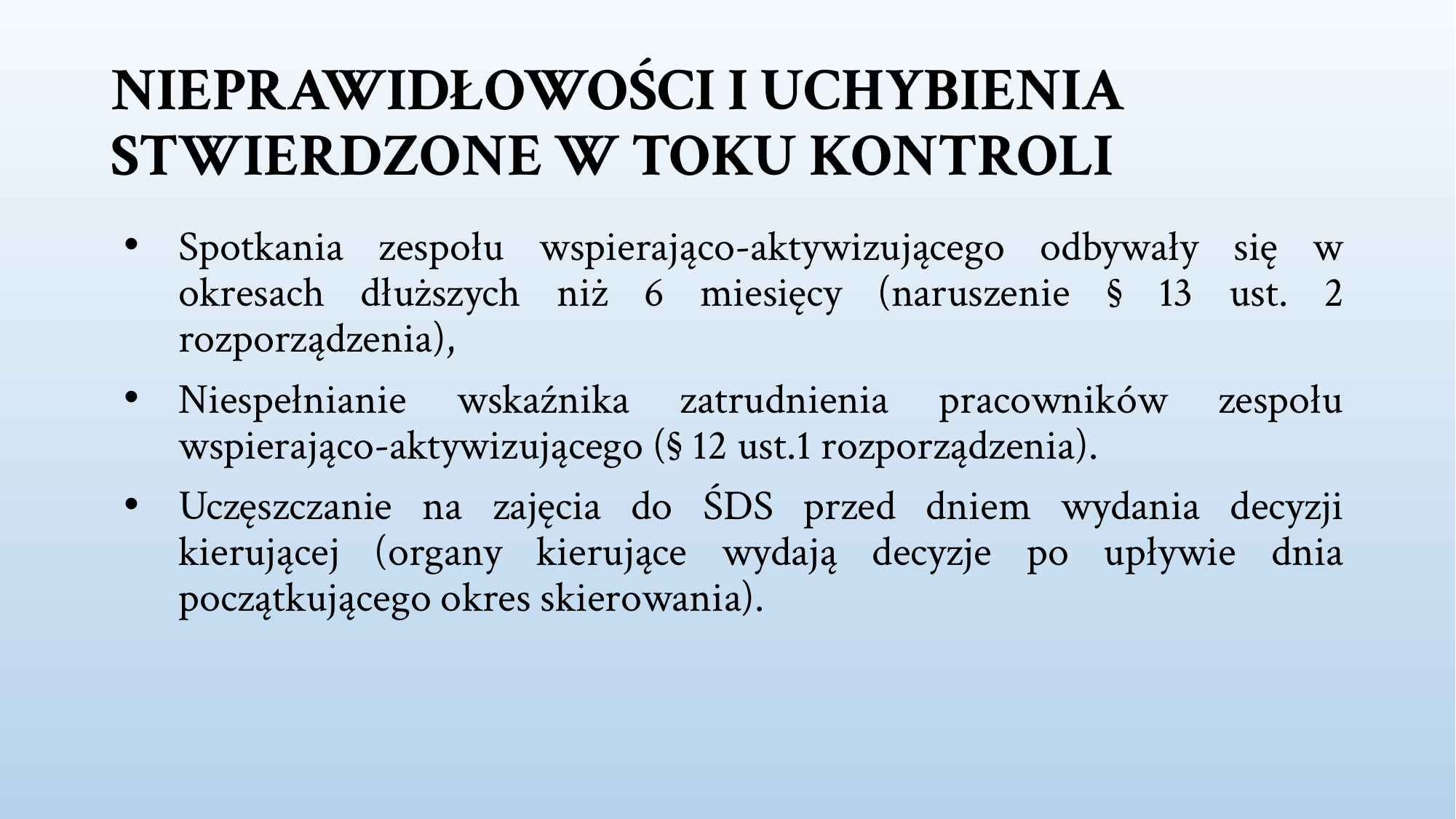

# NIEPRAWIDŁOWOŚCI I UCHYBIENIA STWIERDZONE W TOKU KONTROLI
Spotkania zespołu wspierająco-aktywizującego odbywały się w okresach dłuższych niż 6 miesięcy (naruszenie § 13 ust. 2 rozporządzenia),
Niespełnianie wskaźnika zatrudnienia pracowników zespołu wspierająco-aktywizującego (§ 12 ust.1 rozporządzenia).
Uczęszczanie na zajęcia do ŚDS przed dniem wydania decyzji kierującej (organy kierujące wydają decyzje po upływie dnia początkującego okres skierowania).